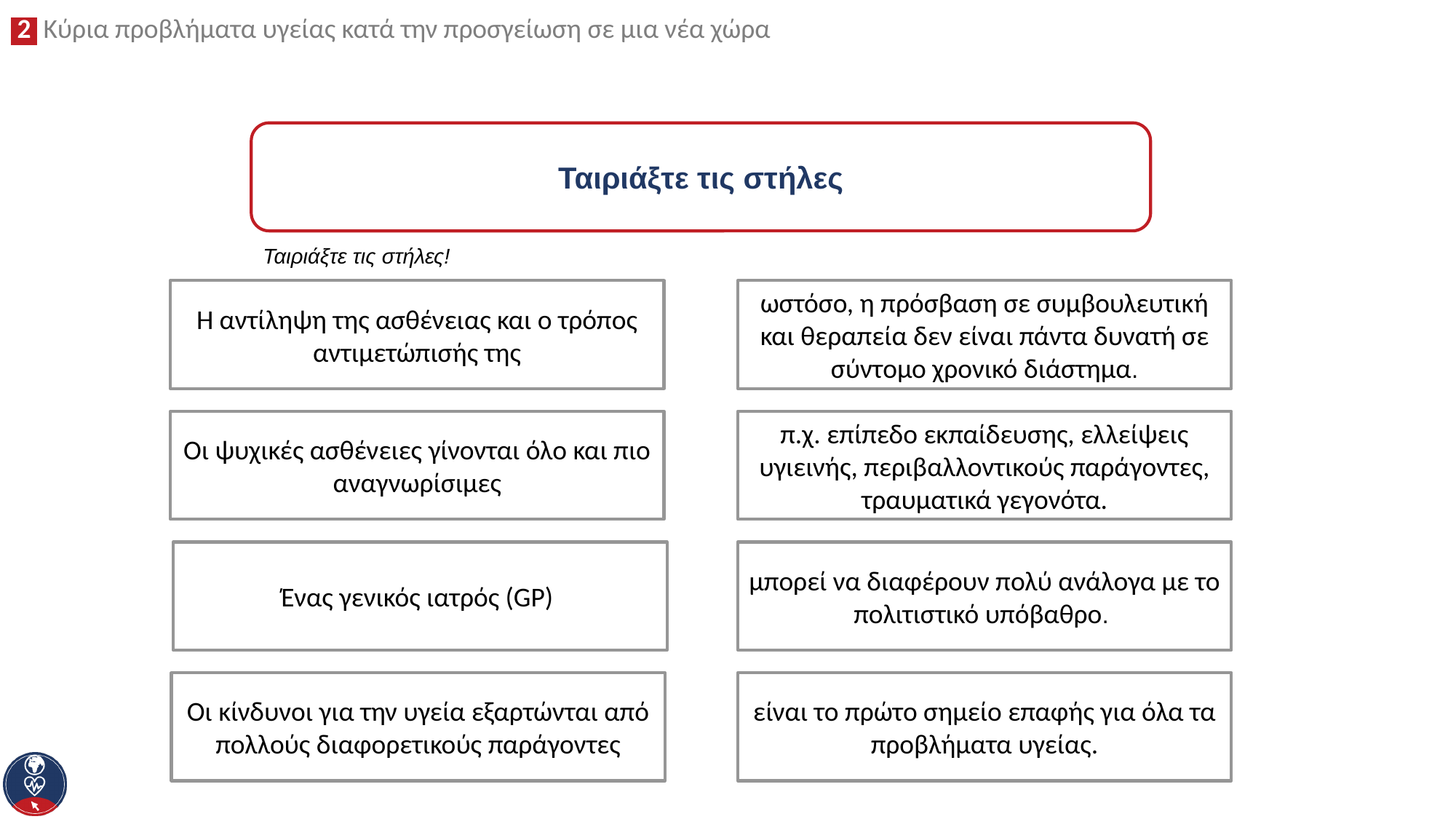

Ταιριάξτε τις στήλες
Ταιριάξτε τις στήλες!
Η αντίληψη της ασθένειας και ο τρόπος αντιμετώπισής της
ωστόσο, η πρόσβαση σε συμβουλευτική και θεραπεία δεν είναι πάντα δυνατή σε σύντομο χρονικό διάστημα.
Οι ψυχικές ασθένειες γίνονται όλο και πιο αναγνωρίσιμες
π.χ. επίπεδο εκπαίδευσης, ελλείψεις υγιεινής, περιβαλλοντικούς παράγοντες, τραυματικά γεγονότα.
μπορεί να διαφέρουν πολύ ανάλογα με το πολιτιστικό υπόβαθρο.
Ένας γενικός ιατρός (GP)
είναι το πρώτο σημείο επαφής για όλα τα προβλήματα υγείας.
Οι κίνδυνοι για την υγεία εξαρτώνται από πολλούς διαφορετικούς παράγοντες